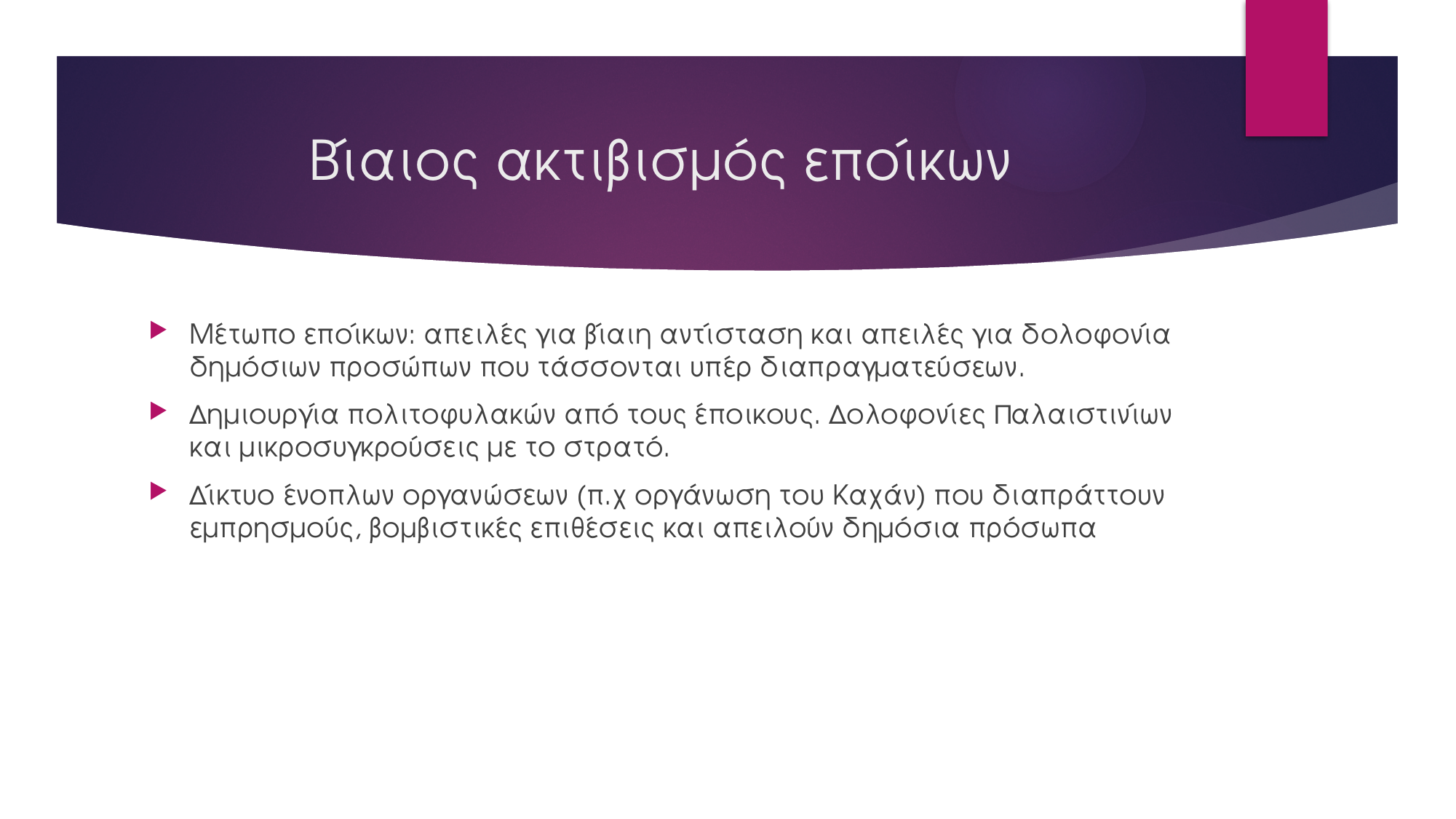

# Βίαιος ακτιβισμός εποίκων
Μέτωπο εποίκων: απειλές για βίαιη αντίσταση και απειλές για δολοφονία δημόσιων προσώπων που τάσσονται υπέρ διαπραγματεύσεων.
Δημιουργία πολιτοφυλακών από τους έποικους. Δολοφονίες Παλαιστινίων και μικροσυγκρούσεις με το στρατό.
Δίκτυο ένοπλων οργανώσεων (π.χ οργάνωση του Καχάν) που διαπράττουν εμπρησμούς, βομβιστικές επιθέσεις και απειλούν δημόσια πρόσωπα